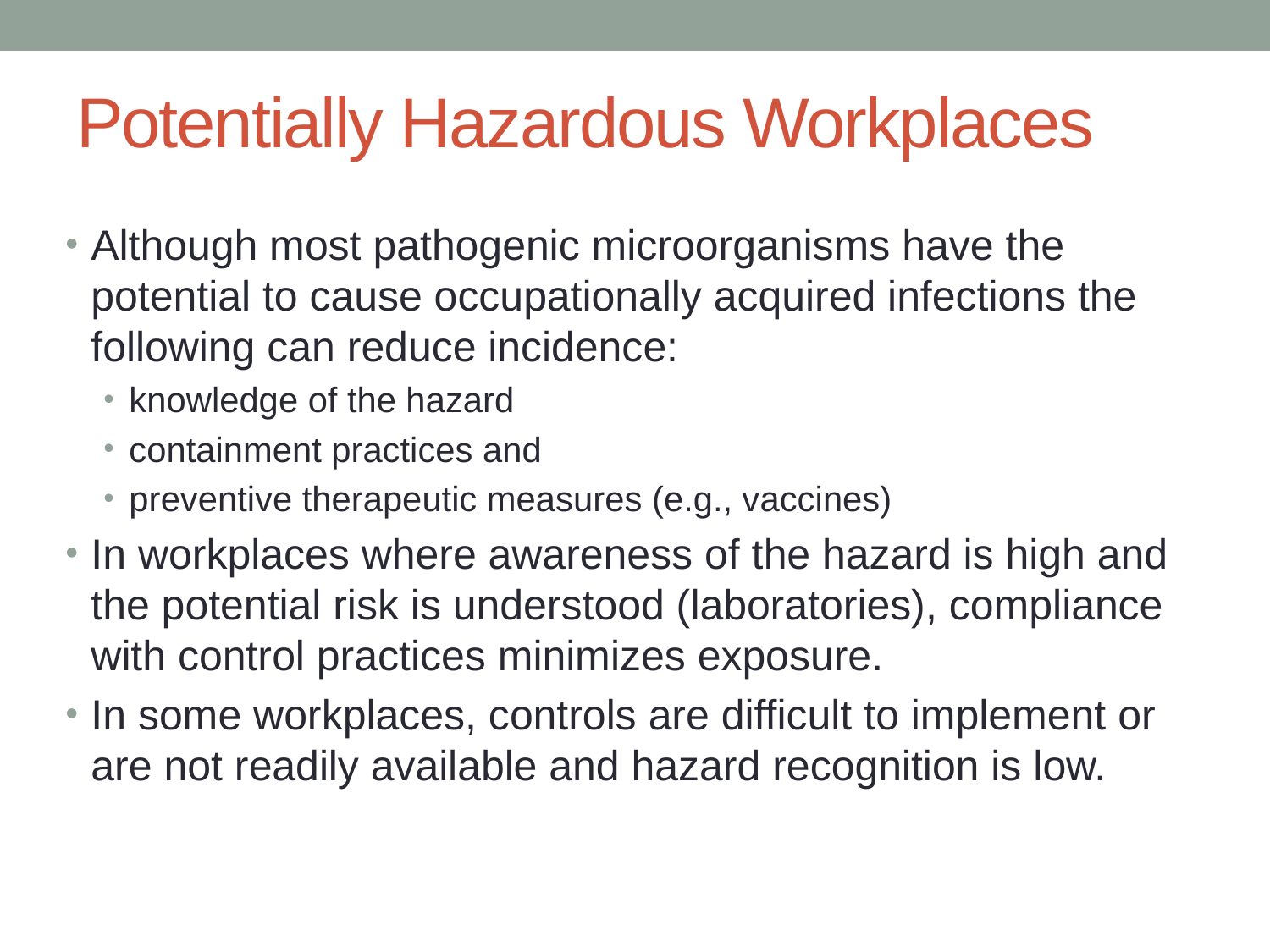

# Potentially Hazardous Workplaces
Although most pathogenic microorganisms have the potential to cause occupationally acquired infections the following can reduce incidence:
knowledge of the hazard
containment practices and
preventive therapeutic measures (e.g., vaccines)
In workplaces where awareness of the hazard is high and the potential risk is understood (laboratories), compliance with control practices minimizes exposure.
In some workplaces, controls are difficult to implement or are not readily available and hazard recognition is low.